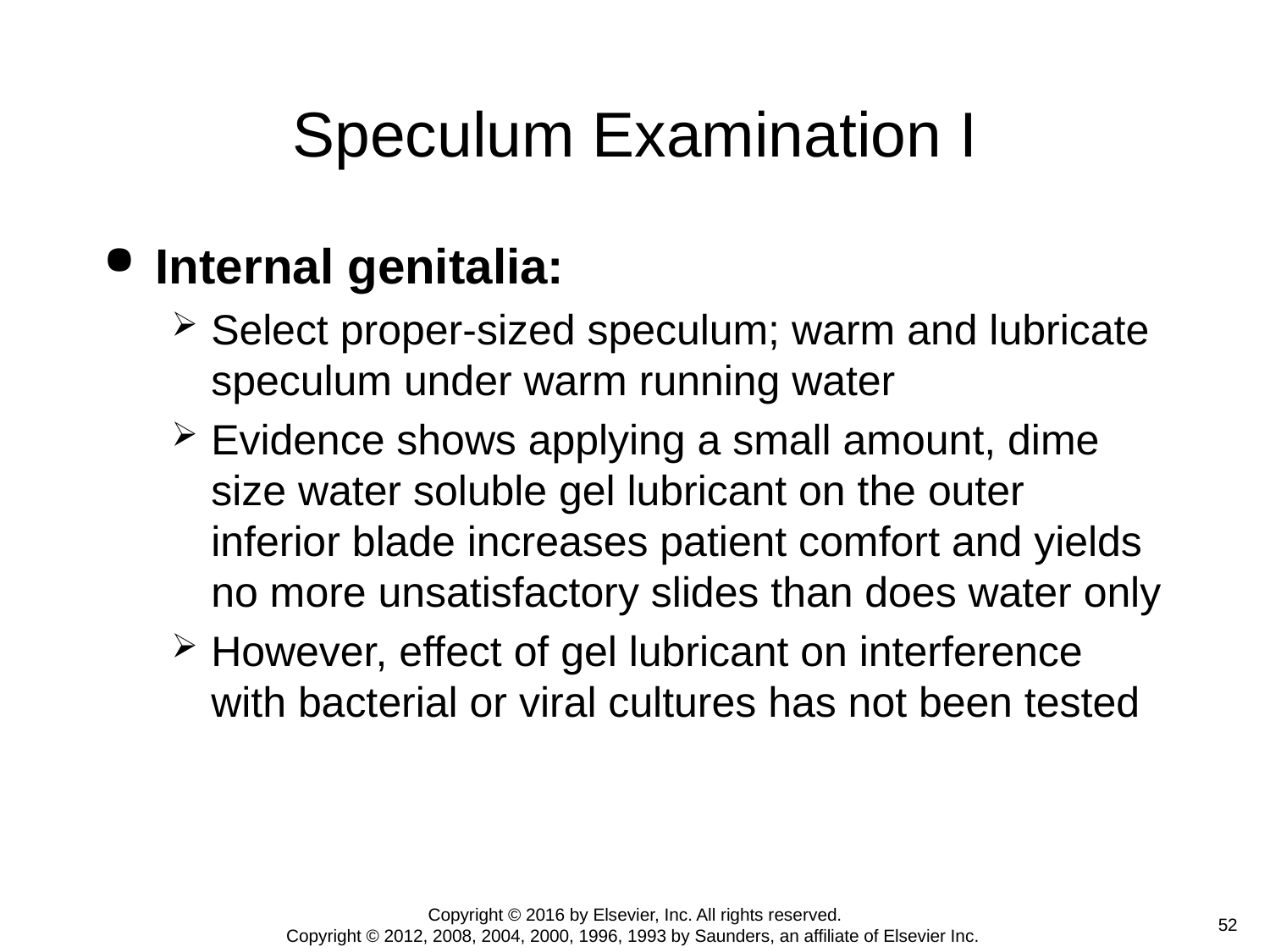

# Speculum Examination I
Internal genitalia:
Select proper-sized speculum; warm and lubricate speculum under warm running water
Evidence shows applying a small amount, dime size water soluble gel lubricant on the outer inferior blade increases patient comfort and yields no more unsatisfactory slides than does water only
However, effect of gel lubricant on interference with bacterial or viral cultures has not been tested
Copyright © 2016 by Elsevier, Inc. All rights reserved.
Copyright © 2012, 2008, 2004, 2000, 1996, 1993 by Saunders, an affiliate of Elsevier Inc.
 52